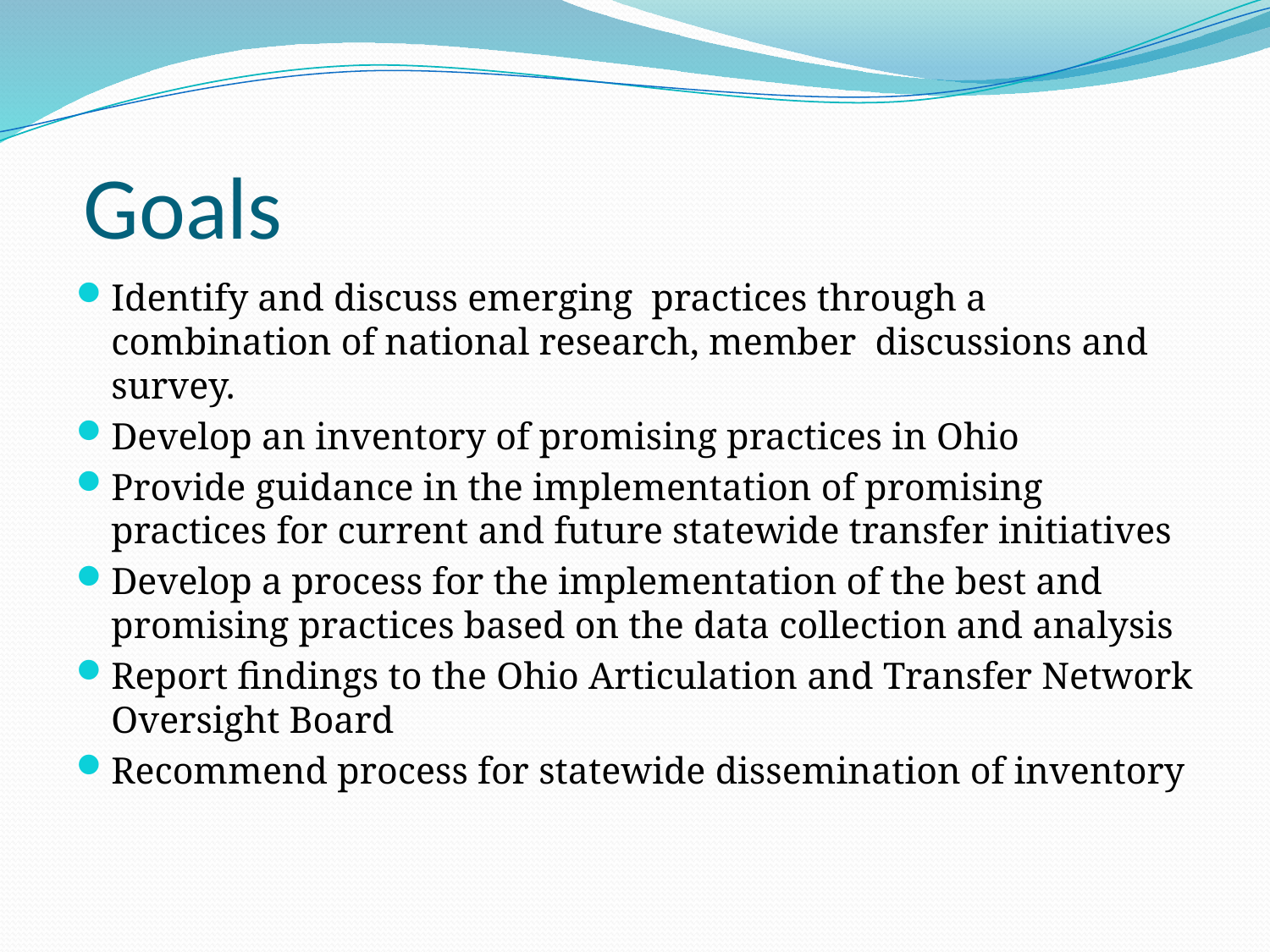

# Goals
Identify and discuss emerging  practices through a combination of national research, member  discussions and  survey.
Develop an inventory of promising practices in Ohio
Provide guidance in the implementation of promising practices for current and future statewide transfer initiatives
Develop a process for the implementation of the best and promising practices based on the data collection and analysis
Report findings to the Ohio Articulation and Transfer Network Oversight Board
Recommend process for statewide dissemination of inventory